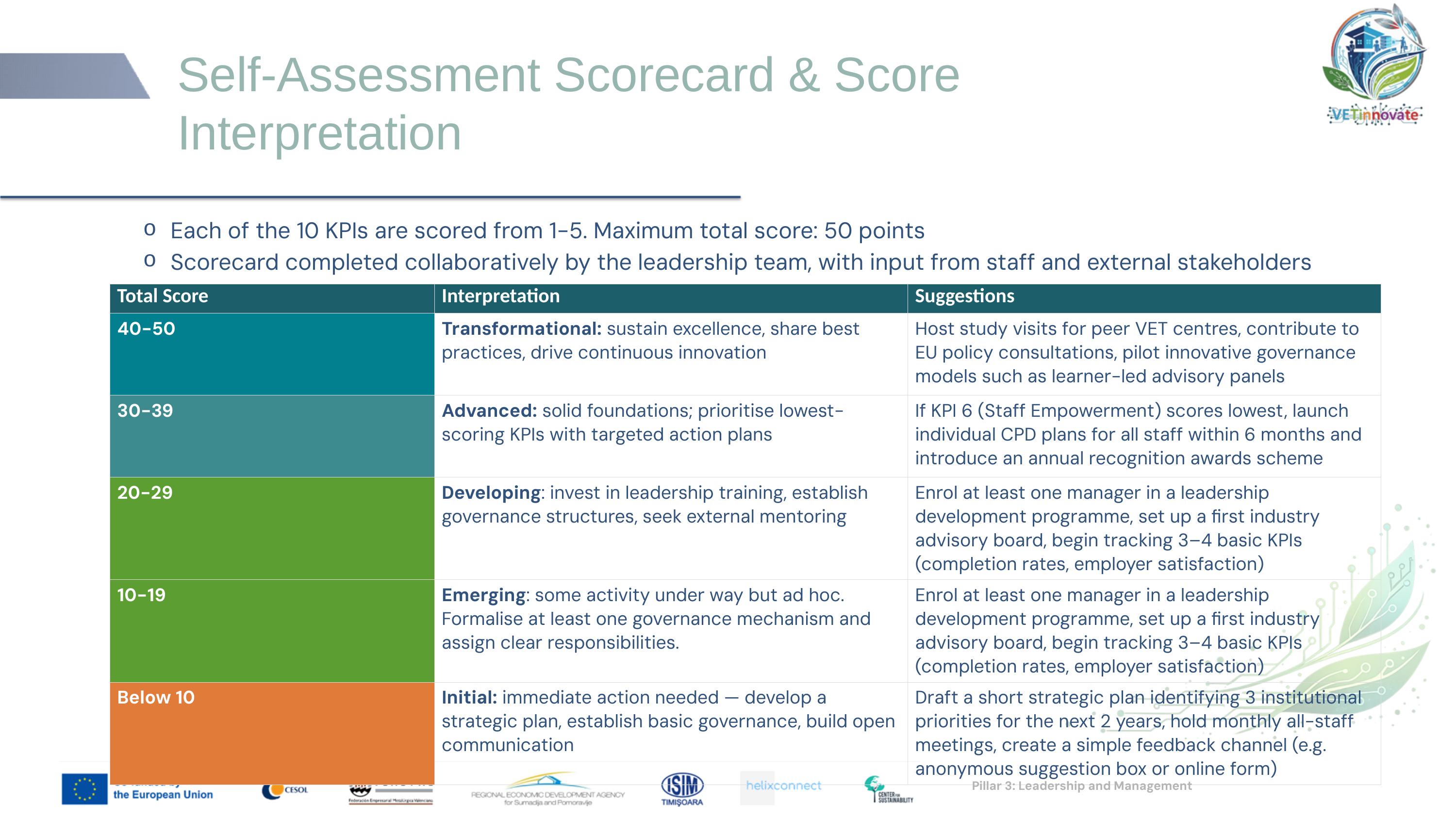

# Self-Assessment Scorecard & Score Interpretation

Each of the 10 KPIs are scored from 1-5. Maximum total score: 50 points
Scorecard completed collaboratively by the leadership team, with input from staff and external stakeholders

| Total Score | Interpretation | Suggestions |
| --- | --- | --- |
| 40-50 | Transformational: sustain excellence, share best practices, drive continuous innovation | Host study visits for peer VET centres, contribute to EU policy consultations, pilot innovative governance models such as learner-led advisory panels |
| 30-39 | Advanced: solid foundations; prioritise lowest-scoring KPIs with targeted action plans | If KPI 6 (Staff Empowerment) scores lowest, launch individual CPD plans for all staff within 6 months and introduce an annual recognition awards scheme |
| 20-29 | Developing: invest in leadership training, establish governance structures, seek external mentoring | Enrol at least one manager in a leadership development programme, set up a first industry advisory board, begin tracking 3–4 basic KPIs (completion rates, employer satisfaction) |
| 10-19 | Emerging: some activity under way but ad hoc. Formalise at least one governance mechanism and assign clear responsibilities. | Enrol at least one manager in a leadership development programme, set up a first industry advisory board, begin tracking 3–4 basic KPIs (completion rates, employer satisfaction) |
| Below 10 | Initial: immediate action needed — develop a strategic plan, establish basic governance, build open communication | Draft a short strategic plan identifying 3 institutional priorities for the next 2 years, hold monthly all-staff meetings, create a simple feedback channel (e.g. anonymous suggestion box or online form) |
Pillar 3: Leadership and Management